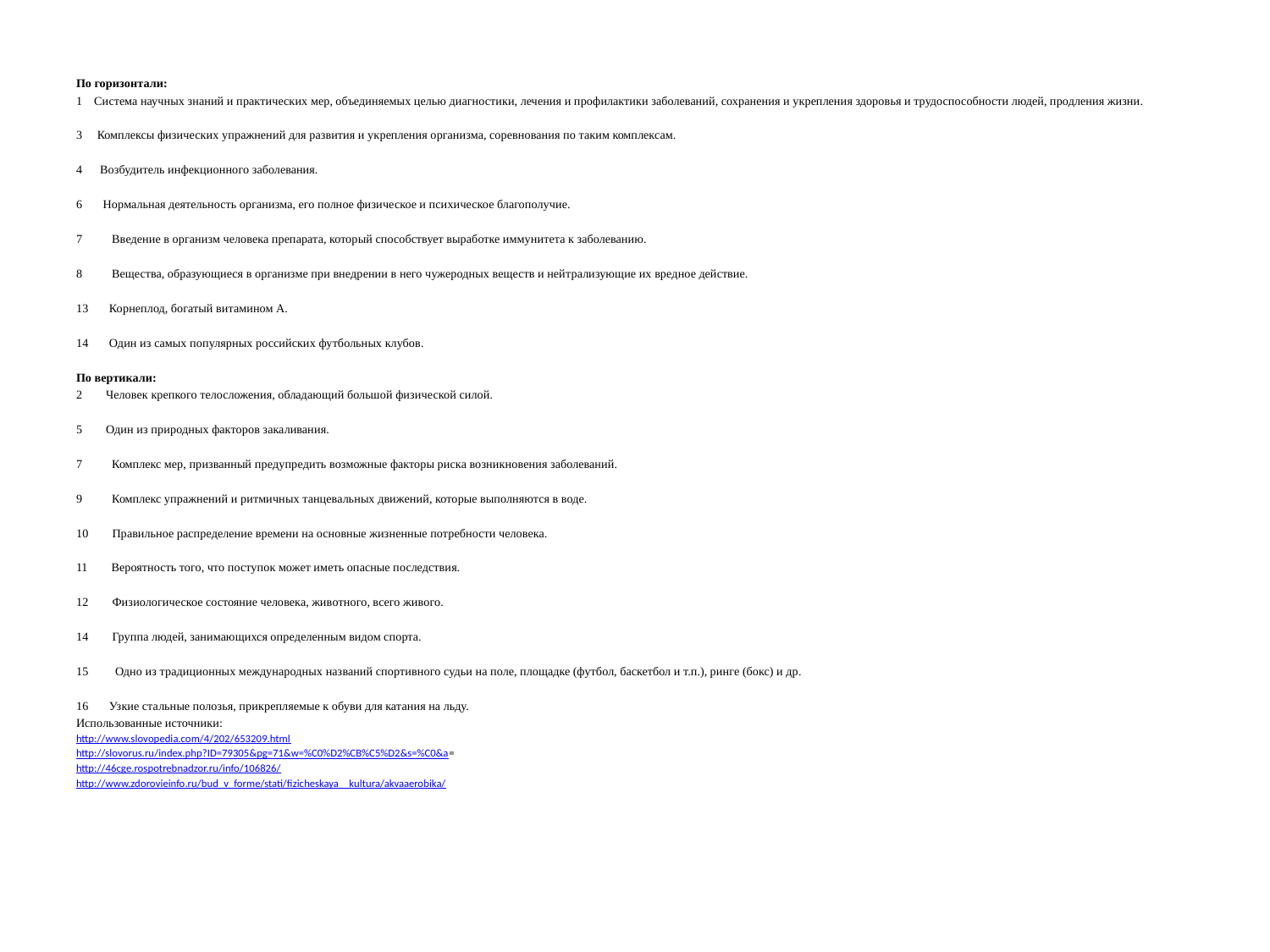

#
По горизонтали:
1    Система научных знаний и практических мер, объединяемых целью диагностики, лечения и профилактики заболеваний, сохранения и укрепления здоровья и трудоспособности людей, продления жизни.

3     Комплексы физических упражнений для развития и укрепления организма, соревнования по таким комплексам.

4      Возбудитель инфекционного заболевания.

6       Нормальная деятельность организма, его полное физическое и психическое благополучие.

7          Введение в организм человека препарата, который способствует выработке иммунитета к заболеванию.

8          Вещества, образующиеся в организме при внедрении в него чужеродных веществ и нейтрализующие их вредное действие.

13       Корнеплод, богатый витамином А.

14       Один из самых популярных российских футбольных клубов.

По вертикали:
2        Человек крепкого телосложения, обладающий большой физической силой.

5        Один из природных факторов закаливания.

7          Комплекс мер, призванный предупредить возможные факторы риска возникновения заболеваний.

9          Комплекс упражнений и ритмичных танцевальных движений, которые выполняются в воде.

10        Правильное распределение времени на основные жизненные потребности человека.

11        Вероятность того, что поступок может иметь опасные последствия.

12        Физиологическое состояние человека, животного, всего живого.

14        Группа людей, занимающихся определенным видом спорта.

15         Одно из традиционных международных названий спортивного судьи на поле, площадке (футбол, баскетбол и т.п.), ринге (бокс) и др.

16       Узкие стальные полозья, прикрепляемые к обуви для катания на льду.
Использованные источники:
http://www.slovopedia.com/4/202/653209.html
http://slovorus.ru/index.php?ID=79305&pg=71&w=%C0%D2%CB%C5%D2&s=%C0&a=
http://46cge.rospotrebnadzor.ru/info/106826/
http://www.zdorovieinfo.ru/bud_v_forme/stati/fizicheskaya__kultura/akvaaerobika/